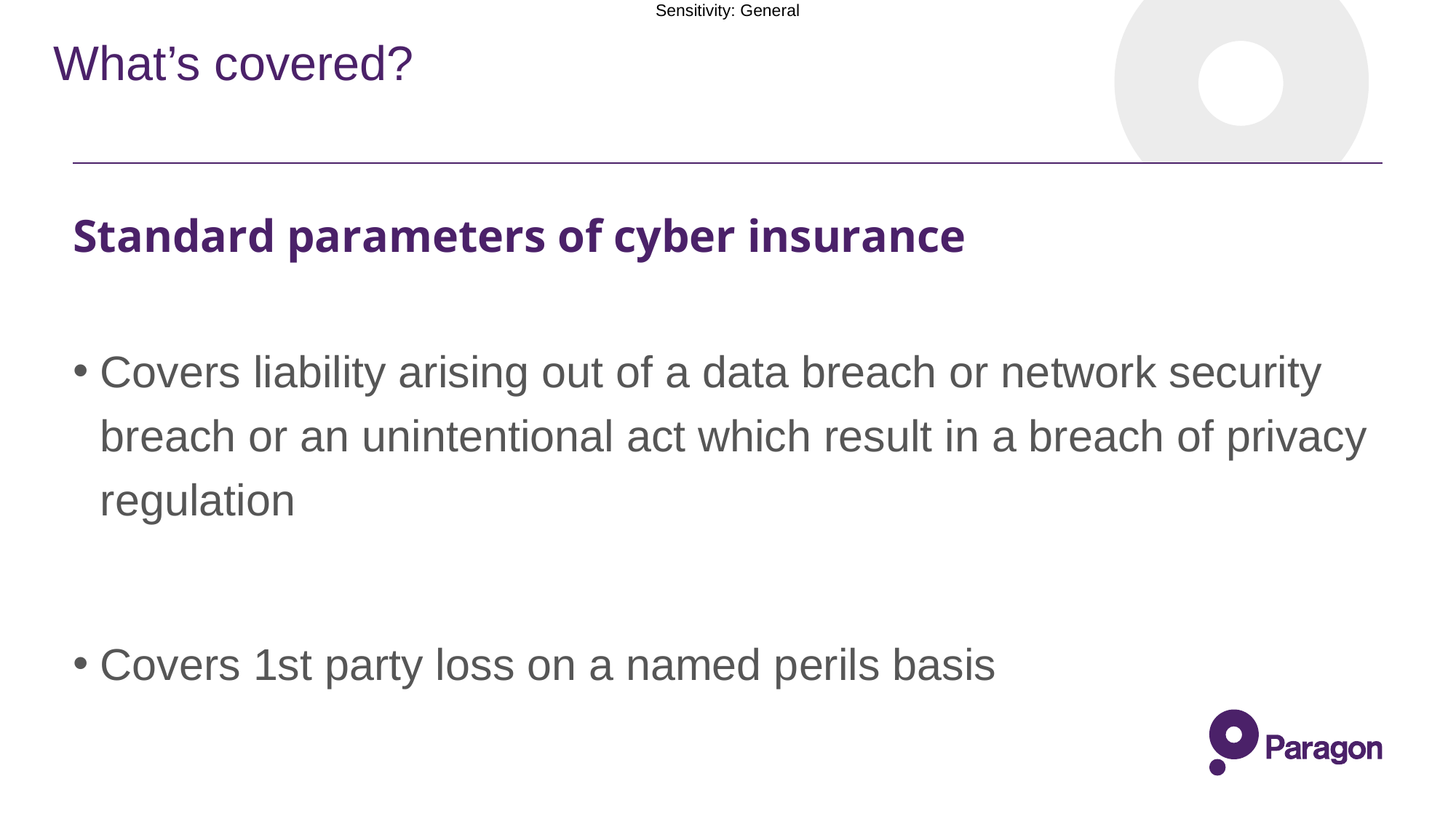

What’s covered?
Standard parameters of cyber insurance

Covers liability arising out of a data breach or network security breach or an unintentional act which result in a breach of privacy regulation

Covers 1st party loss on a named perils basis